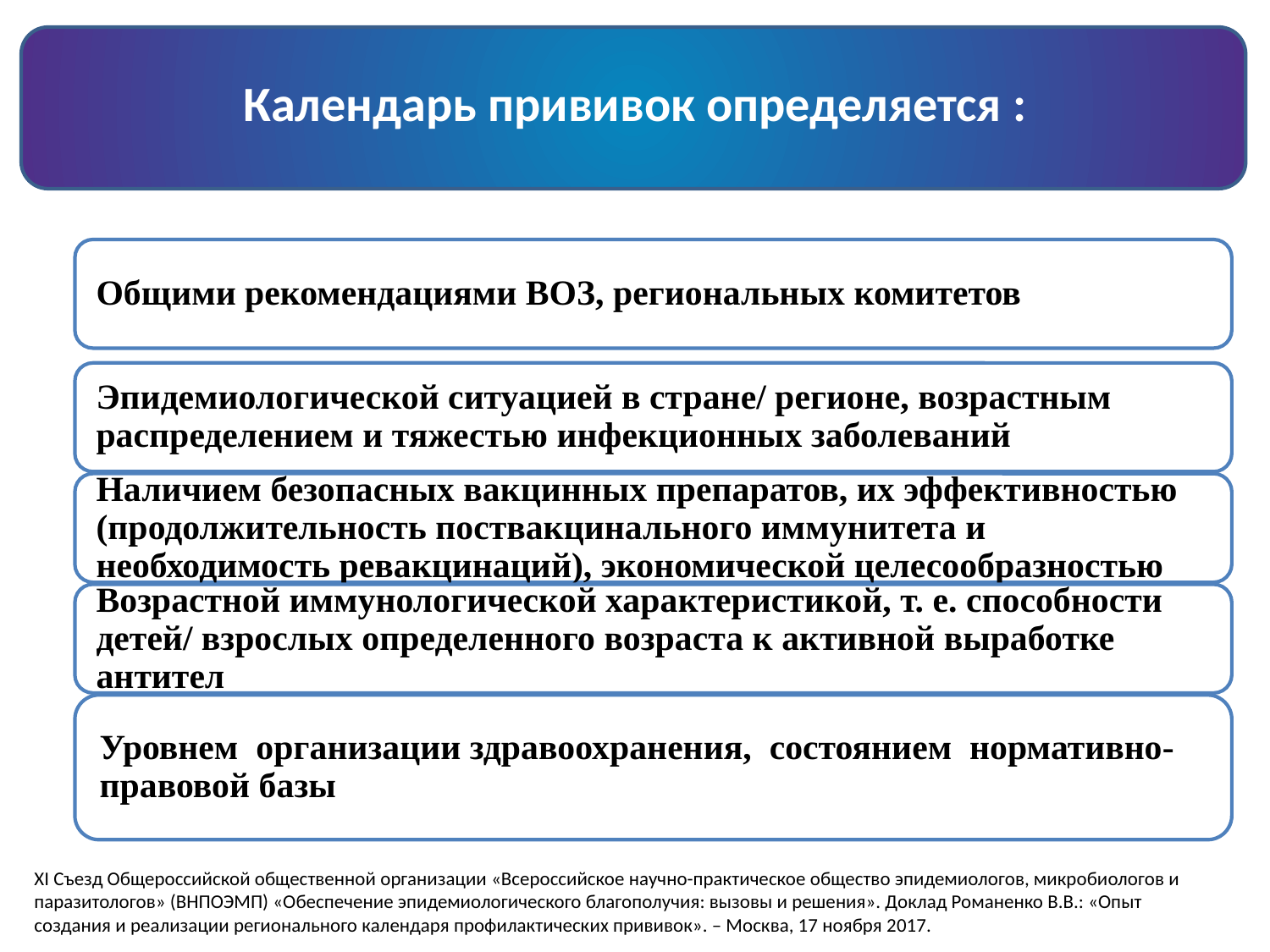

# Календарь прививок определяется :
Общими рекомендациями ВОЗ, региональных комитетов
Эпидемиологической ситуацией в стране/ регионе, возрастным распределением и тяжестью инфекционных заболеваний
Наличием безопасных вакцинных препаратов, их эффективностью (продолжительность поствакцинального иммунитета и необходимость ревакцинаций), экономической целесообразностью
Возрастной иммунологической характеристикой, т. е. способности детей/ взрослых определенного возраста к активной выработке антител
Уровнем  организации здравоохранения,  состоянием  нормативно-правовой базы
XI Съезд Общероссийской общественной организации «Всероссийское научно-практическое общество эпидемиологов, микробиологов и паразитологов» (ВНПОЭМП) «Обеспечение эпидемиологического благополучия: вызовы и решения». Доклад Романенко В.В.: «Опыт создания и реализации регионального календаря профилактических прививок». – Москва, 17 ноября 2017.